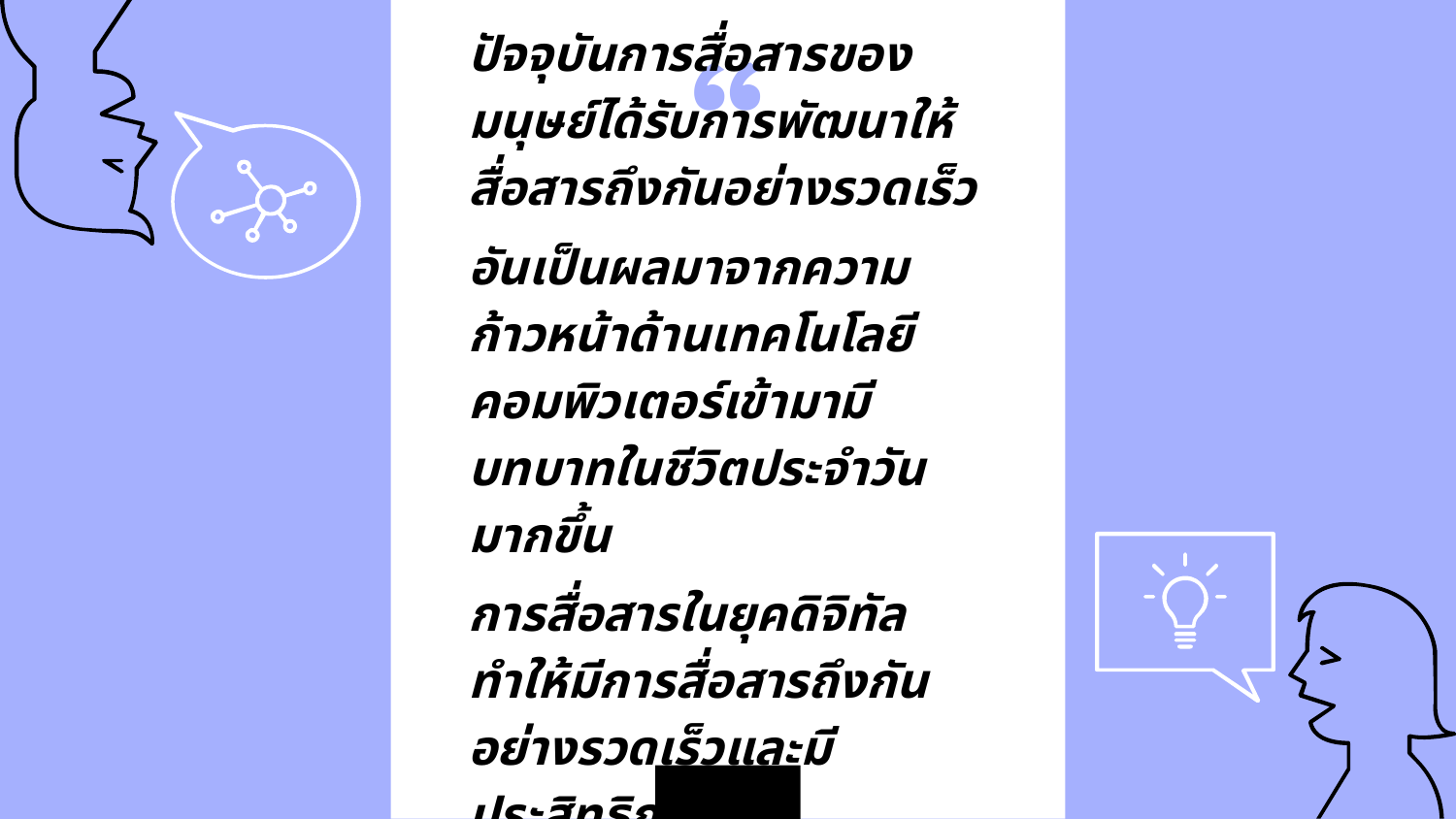

ปัจจุบันการสื่อสารของมนุษย์ได้รับการพัฒนาให้สื่อสารถึงกันอย่างรวดเร็ว
อันเป็นผลมาจากความก้าวหน้าด้านเทคโนโลยีคอมพิวเตอร์เข้ามามีบทบาทในชีวิตประจำวันมากขึ้น
การสื่อสารในยุคดิจิทัล ทำให้มีการสื่อสารถึงกันอย่างรวดเร็วและมีประสิทธิภาพ